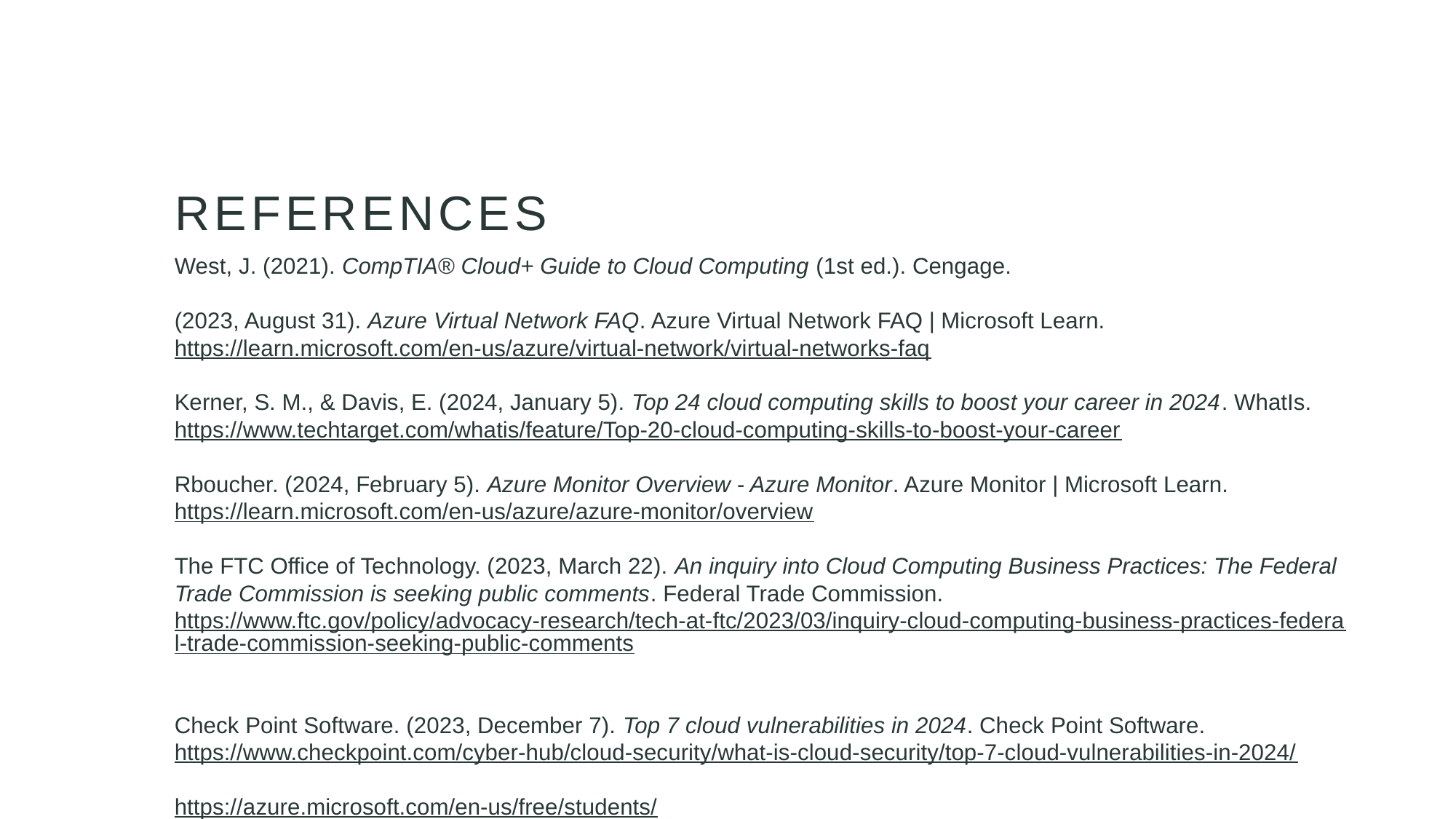

# references
West, J. (2021). CompTIA® Cloud+ Guide to Cloud Computing (1st ed.). Cengage.

(2023, August 31). Azure Virtual Network FAQ. Azure Virtual Network FAQ | Microsoft Learn. https://learn.microsoft.com/en-us/azure/virtual-network/virtual-networks-faq

Kerner, S. M., & Davis, E. (2024, January 5). Top 24 cloud computing skills to boost your career in 2024. WhatIs. https://www.techtarget.com/whatis/feature/Top-20-cloud-computing-skills-to-boost-your-career

Rboucher. (2024, February 5). Azure Monitor Overview - Azure Monitor. Azure Monitor | Microsoft Learn. https://learn.microsoft.com/en-us/azure/azure-monitor/overview

The FTC Office of Technology. (2023, March 22). An inquiry into Cloud Computing Business Practices: The Federal Trade Commission is seeking public comments. Federal Trade Commission. https://www.ftc.gov/policy/advocacy-research/tech-at-ftc/2023/03/inquiry-cloud-computing-business-practices-federal-trade-commission-seeking-public-comments

Check Point Software. (2023, December 7). Top 7 cloud vulnerabilities in 2024. Check Point Software. https://www.checkpoint.com/cyber-hub/cloud-security/what-is-cloud-security/top-7-cloud-vulnerabilities-in-2024/

https://azure.microsoft.com/en-us/free/students/